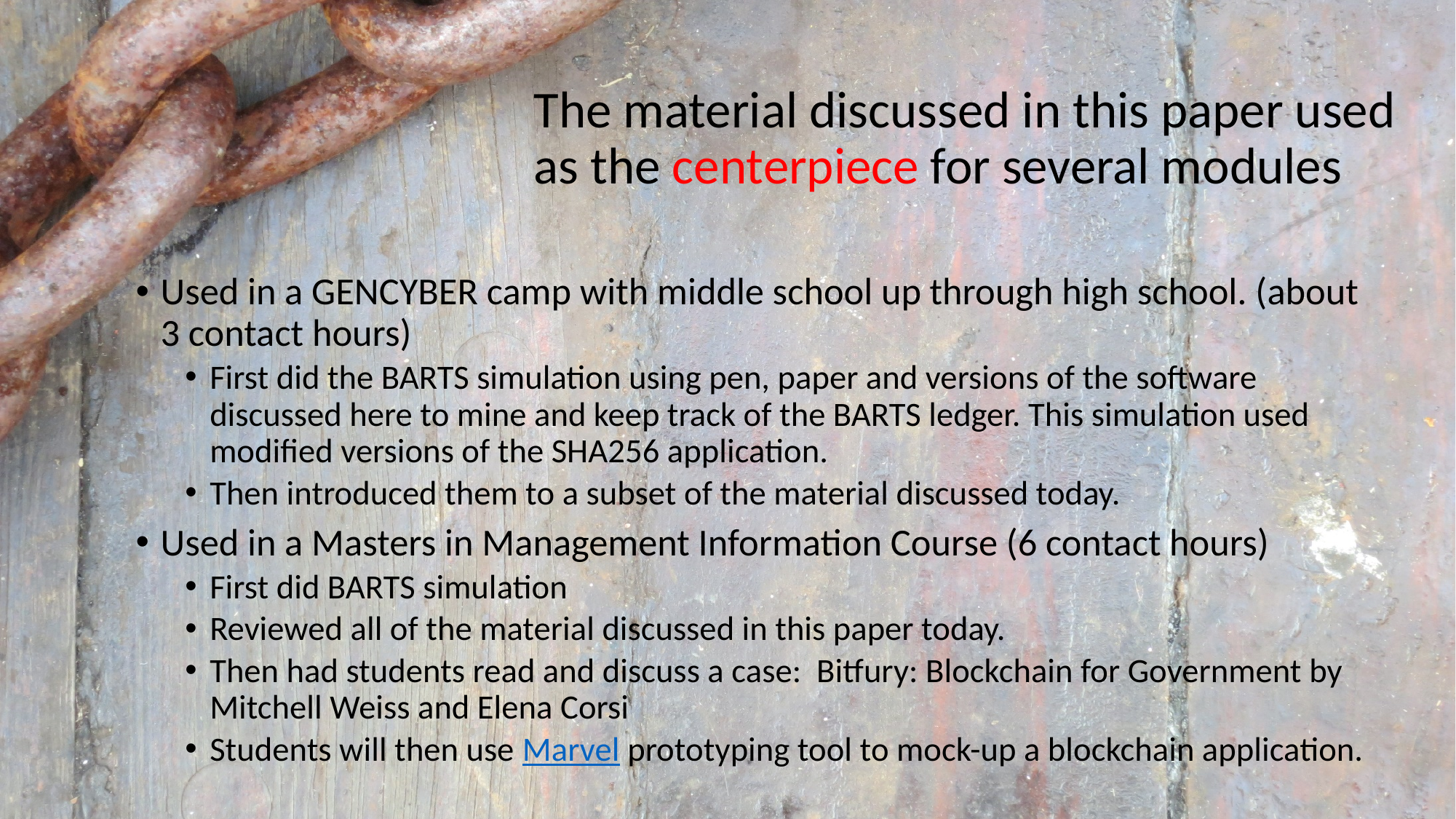

# The material discussed in this paper used as the centerpiece for several modules
Used in a GENCYBER camp with middle school up through high school. (about 3 contact hours)
First did the BARTS simulation using pen, paper and versions of the software discussed here to mine and keep track of the BARTS ledger. This simulation used modified versions of the SHA256 application.
Then introduced them to a subset of the material discussed today.
Used in a Masters in Management Information Course (6 contact hours)
First did BARTS simulation
Reviewed all of the material discussed in this paper today.
Then had students read and discuss a case:  Bitfury: Blockchain for Government by Mitchell Weiss and Elena Corsi
Students will then use Marvel prototyping tool to mock-up a blockchain application.